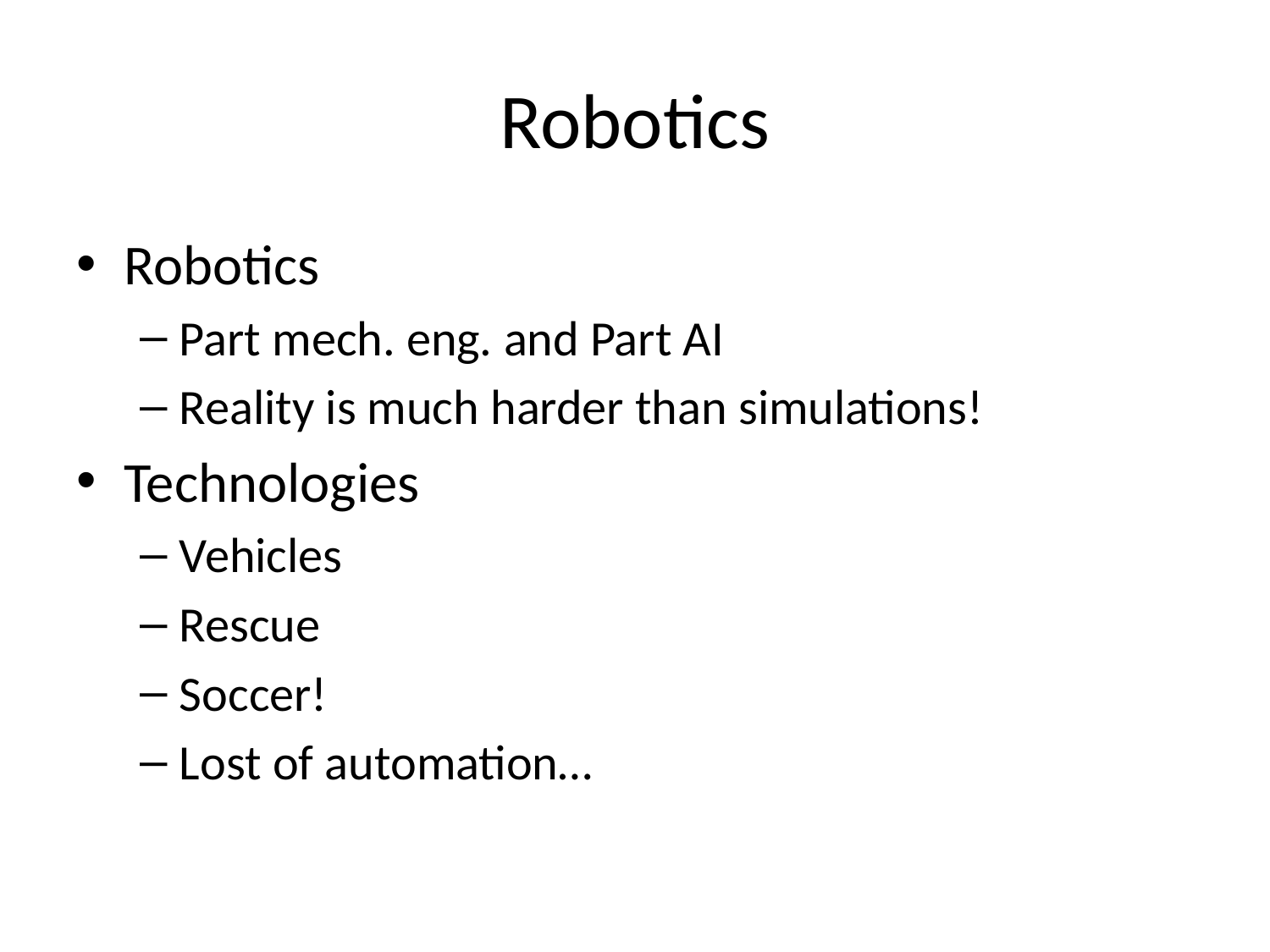

# Robotics
Robotics
Part mech. eng. and Part AI
Reality is much harder than simulations!
Technologies
Vehicles
Rescue
Soccer!
Lost of automation…